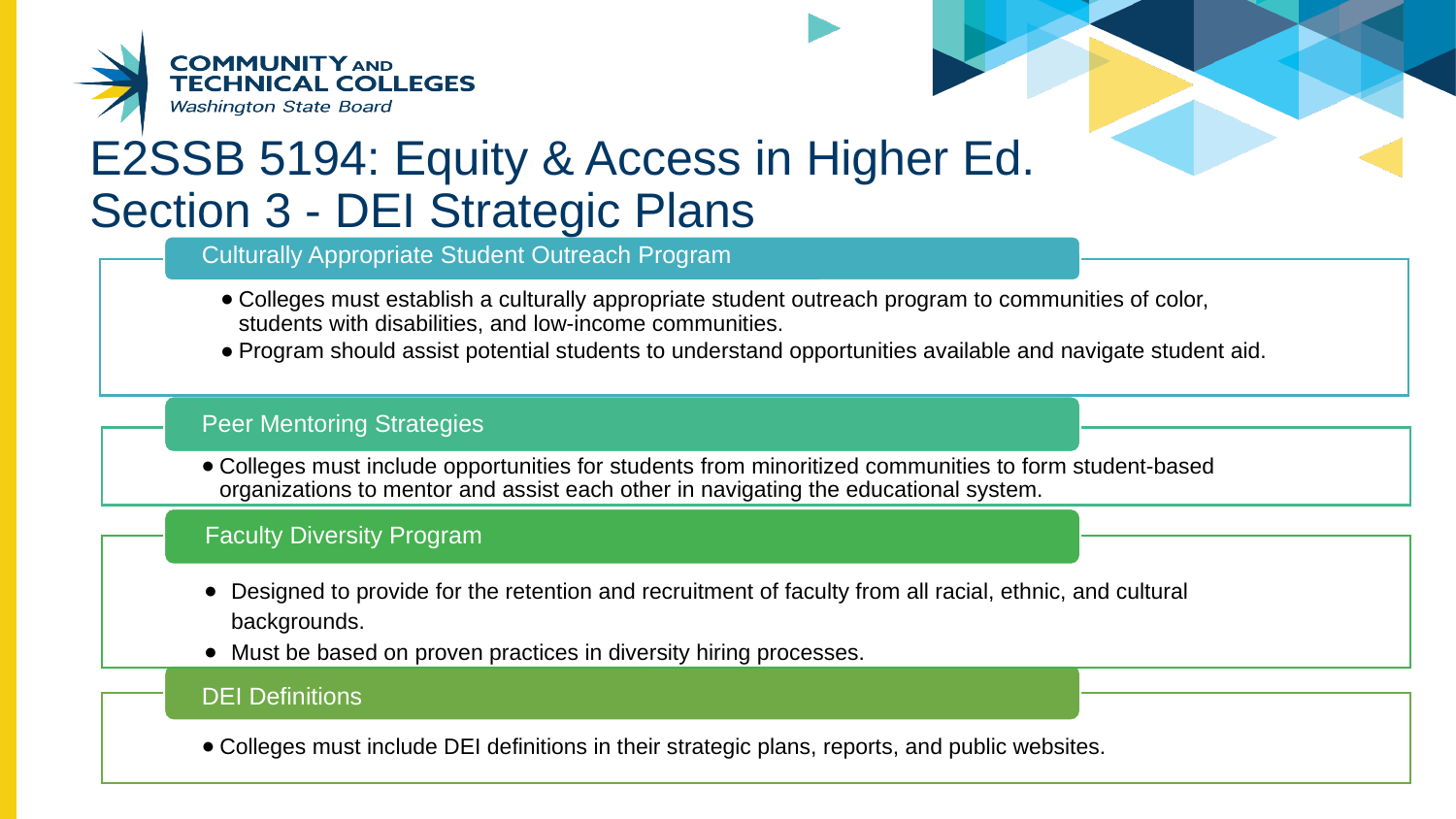

# E2SSB 5194: Equity & Access in Higher Ed.
Section 3 - DEI Strategic Plans
Culturally Appropriate Student Outreach Program

Colleges must establish a culturally appropriate student outreach program to communities of color, students with disabilities, and low-income communities.
Program should assist potential students to understand opportunities available and navigate student aid.

Peer Mentoring Strategies
Colleges must include opportunities for students from minoritized communities to form student-based organizations to mentor and assist each other in navigating the educational system.

Faculty Diversity Program
Designed to provide for the retention and recruitment of faculty from all racial, ethnic, and cultural backgrounds.
Must be based on proven practices in diversity hiring processes.

DEI Definitions
Colleges must include DEI definitions in their strategic plans, reports, and public websites.